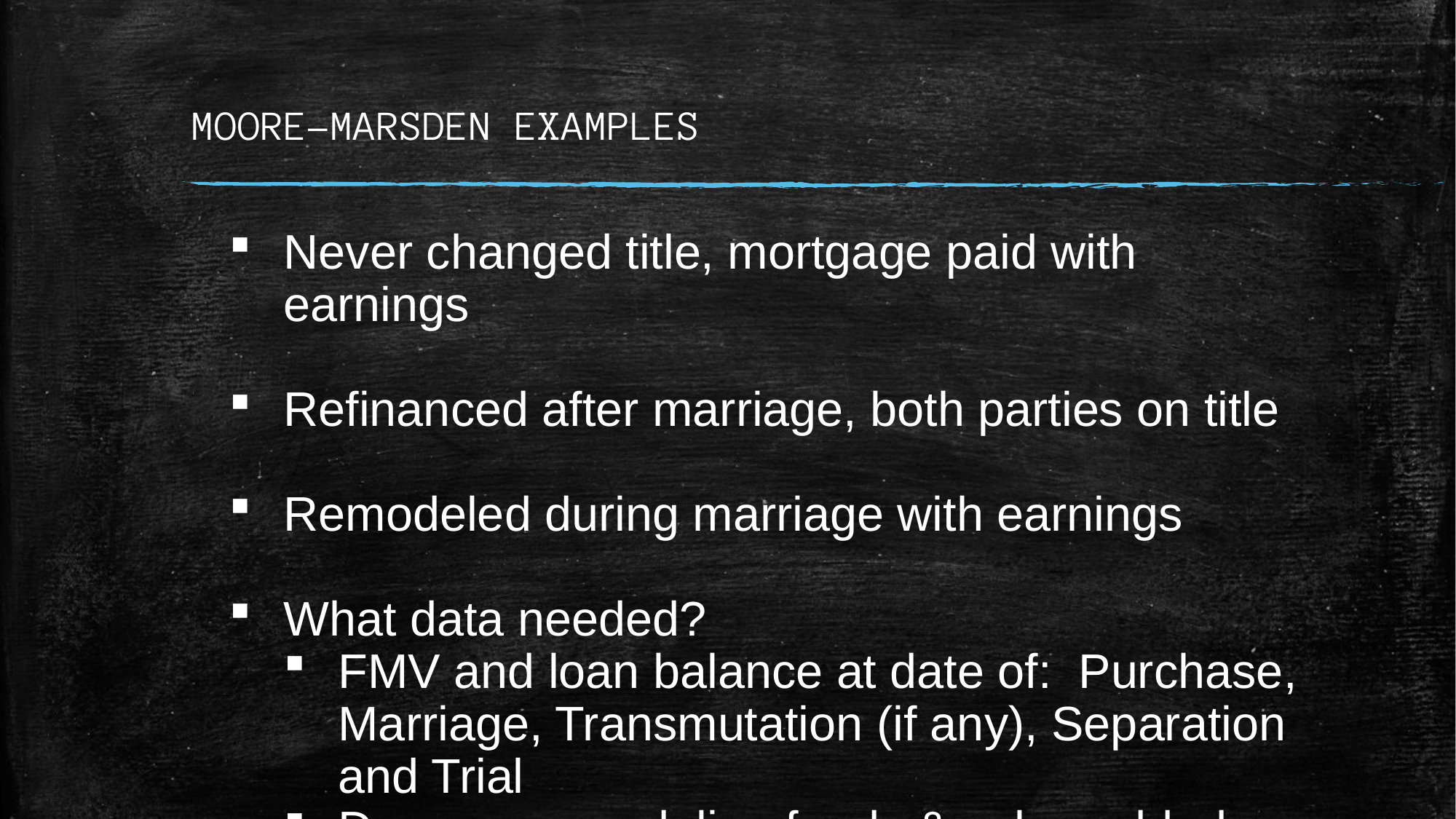

# MOORE-MARSDEN EXAMPLES

Never changed title, mortgage paid with earnings

Refinanced after marriage, both parties on title

Remodeled during marriage with earnings

What data needed?
FMV and loan balance at date of:  Purchase, Marriage, Transmutation (if any), Separation and Trial
Docs re: remodeling funds & value added